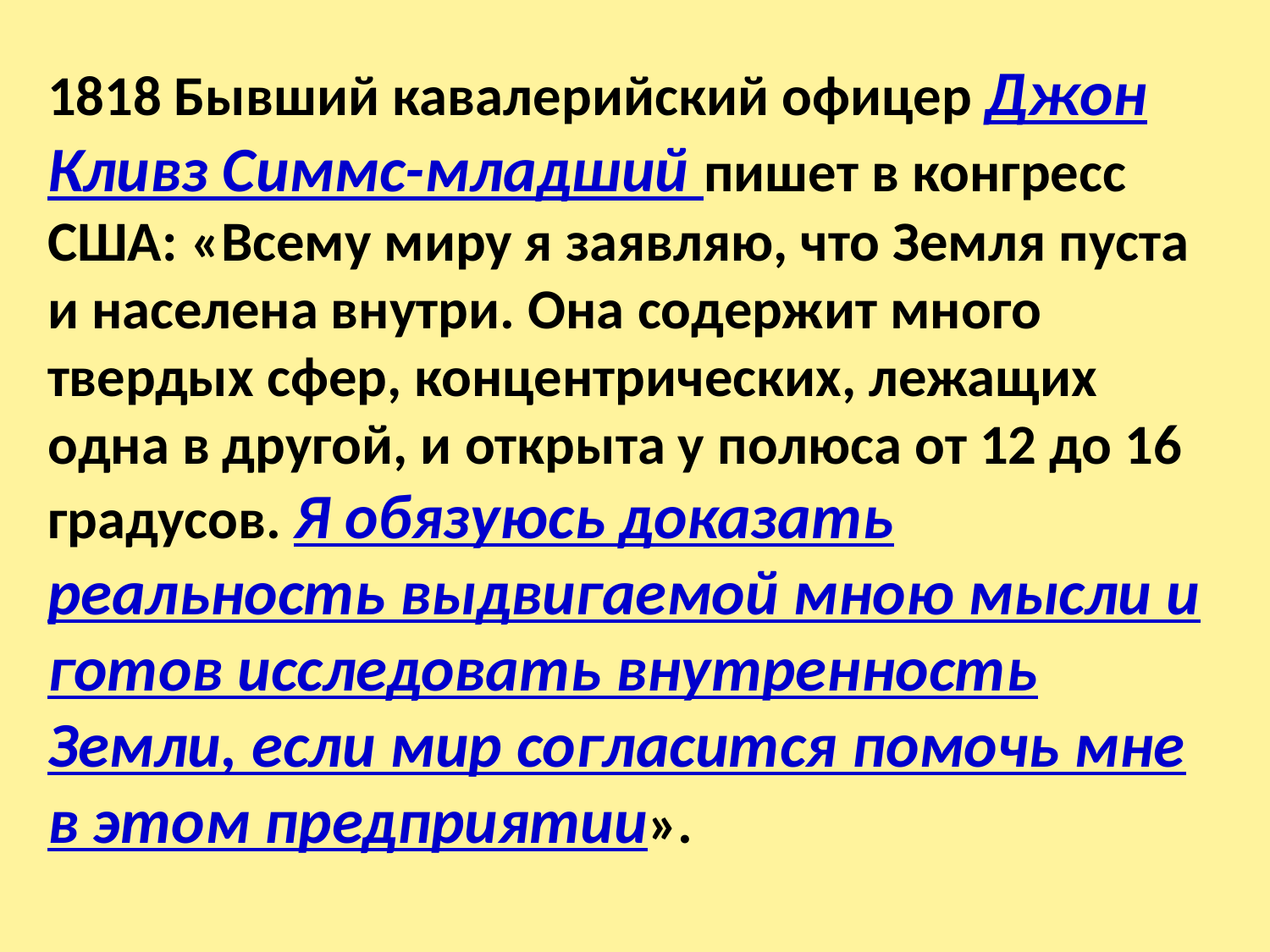

1818 Бывший кавалерийский офицер Джон Кливз Симмс-младший пишет в конгресс США: «Всему миру я заявляю, что Земля пуста и населена внутри. Она содержит много твердых сфер, концентрических, лежащих одна в другой, и открыта у полюса от 12 до 16 градусов. Я обязуюсь доказать реальность выдвигаемой мною мысли и готов исследовать внутренность Земли, если мир согласится помочь мне в этом предприятии».